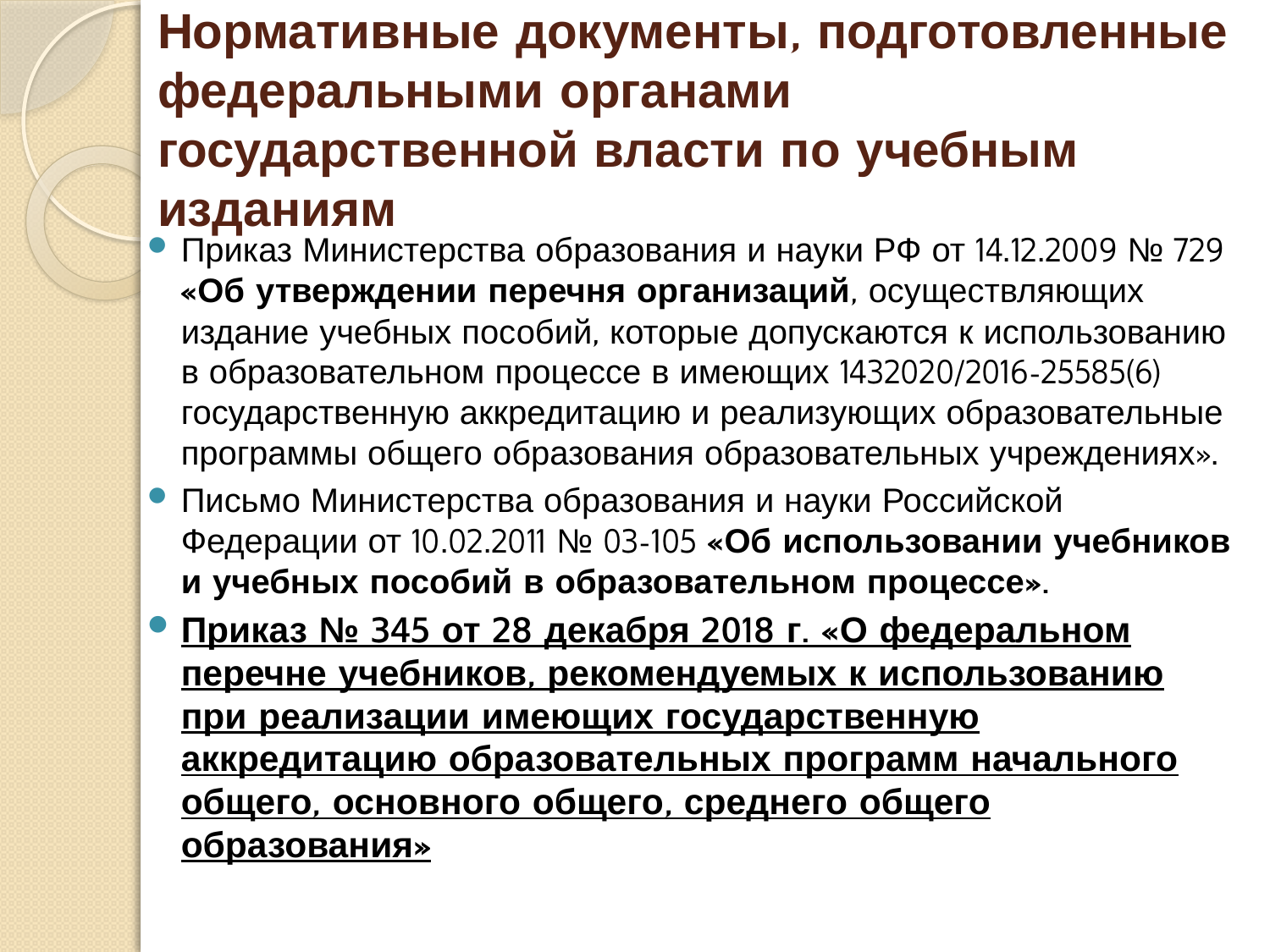

# Нормативные документы, подготовленные федеральными органами государственной власти по учебным изданиям
Приказ Министерства образования и науки РФ от 14.12.2009 № 729 «Об утверждении перечня организаций, осуществляющих издание учебных пособий, которые допускаются к использованию в образовательном процессе в имеющих 1432020/2016-25585(6) государственную аккредитацию и реализующих образовательные программы общего образования образовательных учреждениях».
Письмо Министерства образования и науки Российской Федерации от 10.02.2011 № 03-105 «Об использовании учебников и учебных пособий в образовательном процессе».
Приказ № 345 от 28 декабря 2018 г. «О федеральном перечне учебников, рекомендуемых к использованию при реализации имеющих государственную аккредитацию образовательных программ начального общего, основного общего, среднего общего образования»